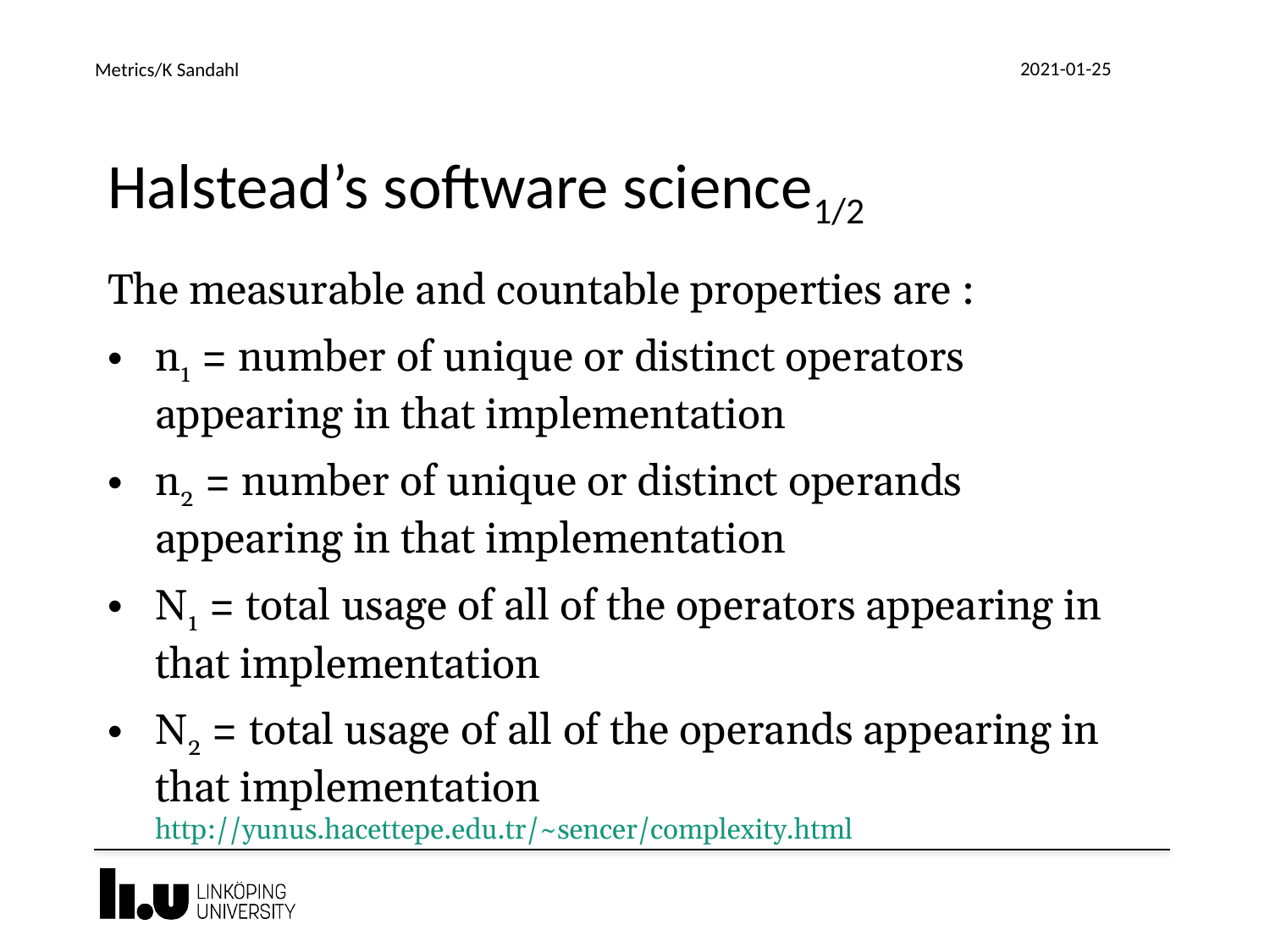

2021-01-25
Metrics/K Sandahl
# Halstead’s software science1/2
The measurable and countable properties are :
n1 = number of unique or distinct operators appearing in that implementation
n2 = number of unique or distinct operands appearing in that implementation
N1 = total usage of all of the operators appearing in that implementation
N2 = total usage of all of the operands appearing in that implementation http://yunus.hacettepe.edu.tr/~sencer/complexity.html